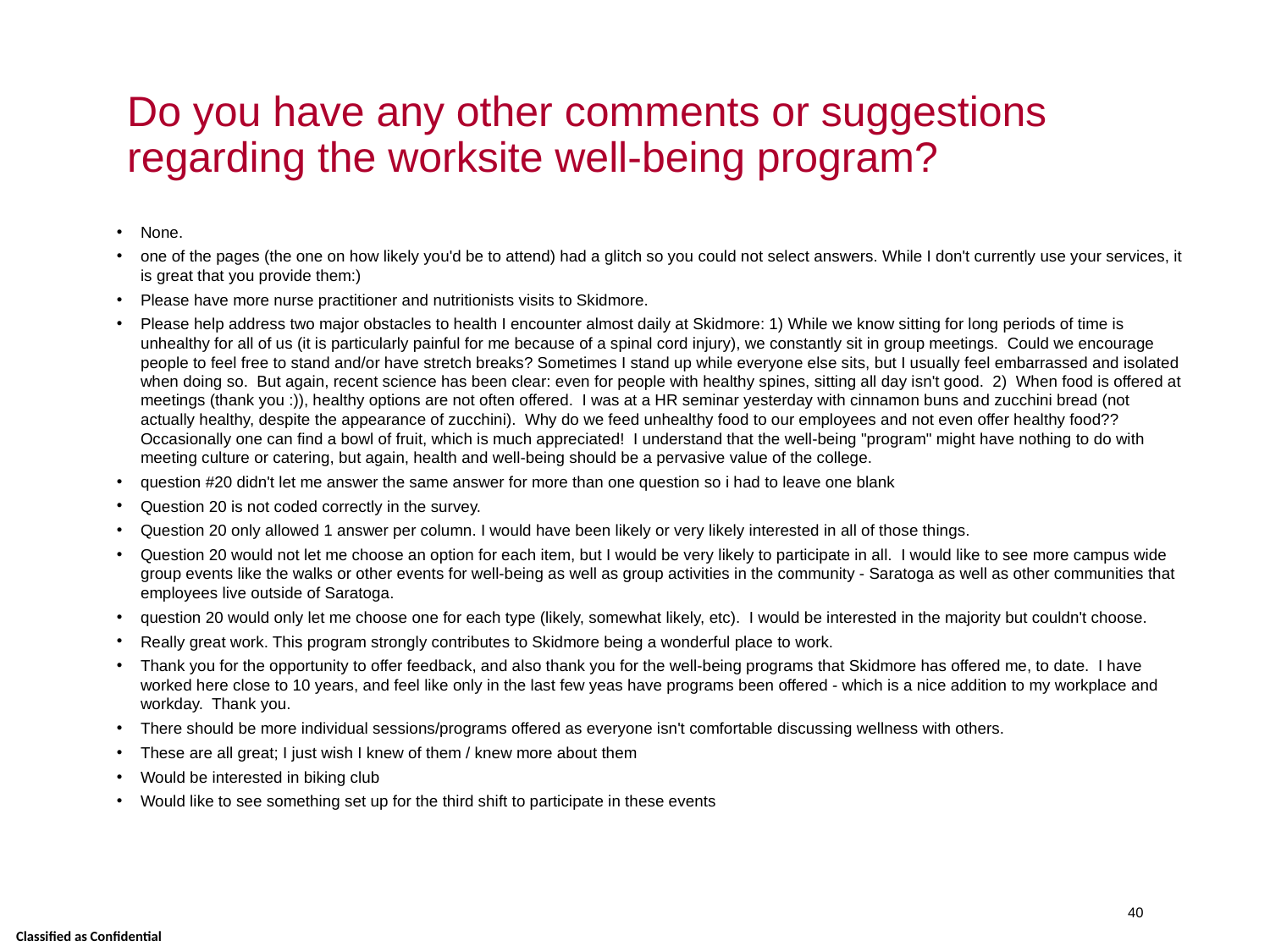

# Do you have any other comments or suggestions regarding the worksite well-being program?
None.
one of the pages (the one on how likely you'd be to attend) had a glitch so you could not select answers. While I don't currently use your services, it is great that you provide them:)
Please have more nurse practitioner and nutritionists visits to Skidmore.
Please help address two major obstacles to health I encounter almost daily at Skidmore: 1) While we know sitting for long periods of time is unhealthy for all of us (it is particularly painful for me because of a spinal cord injury), we constantly sit in group meetings.  Could we encourage people to feel free to stand and/or have stretch breaks? Sometimes I stand up while everyone else sits, but I usually feel embarrassed and isolated when doing so.  But again, recent science has been clear: even for people with healthy spines, sitting all day isn't good.  2)  When food is offered at meetings (thank you :)), healthy options are not often offered.  I was at a HR seminar yesterday with cinnamon buns and zucchini bread (not actually healthy, despite the appearance of zucchini).  Why do we feed unhealthy food to our employees and not even offer healthy food??  Occasionally one can find a bowl of fruit, which is much appreciated!  I understand that the well-being "program" might have nothing to do with meeting culture or catering, but again, health and well-being should be a pervasive value of the college.
question #20 didn't let me answer the same answer for more than one question so i had to leave one blank
Question 20 is not coded correctly in the survey.
Question 20 only allowed 1 answer per column. I would have been likely or very likely interested in all of those things.
Question 20 would not let me choose an option for each item, but I would be very likely to participate in all.  I would like to see more campus wide group events like the walks or other events for well-being as well as group activities in the community - Saratoga as well as other communities that employees live outside of Saratoga.
question 20 would only let me choose one for each type (likely, somewhat likely, etc).  I would be interested in the majority but couldn't choose.
Really great work. This program strongly contributes to Skidmore being a wonderful place to work.
Thank you for the opportunity to offer feedback, and also thank you for the well-being programs that Skidmore has offered me, to date.  I have worked here close to 10 years, and feel like only in the last few yeas have programs been offered - which is a nice addition to my workplace and workday.  Thank you.
There should be more individual sessions/programs offered as everyone isn't comfortable discussing wellness with others.
These are all great; I just wish I knew of them / knew more about them
Would be interested in biking club
Would like to see something set up for the third shift to participate in these events
40